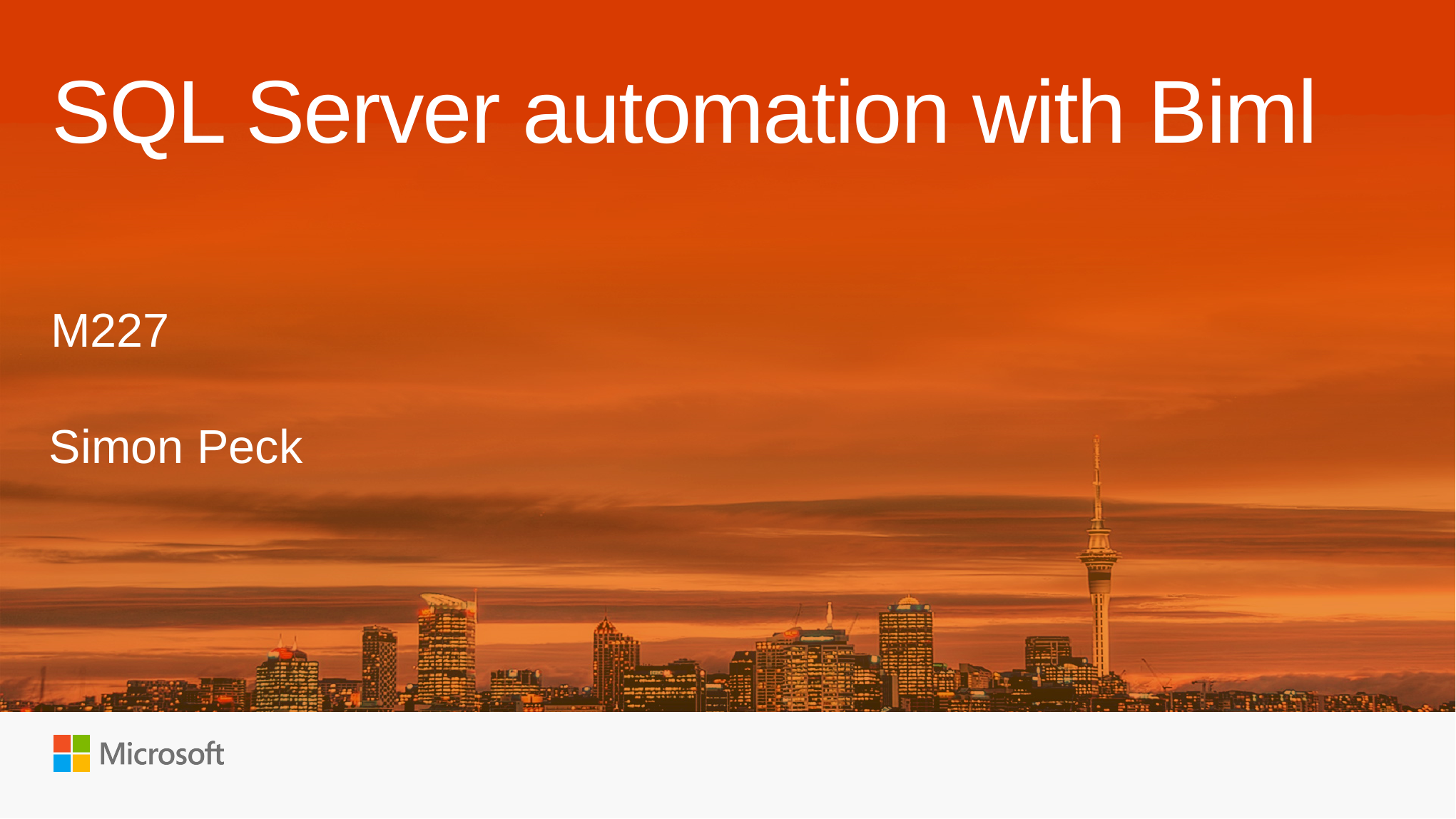

# SQL Server automation with Biml
M227
Simon Peck